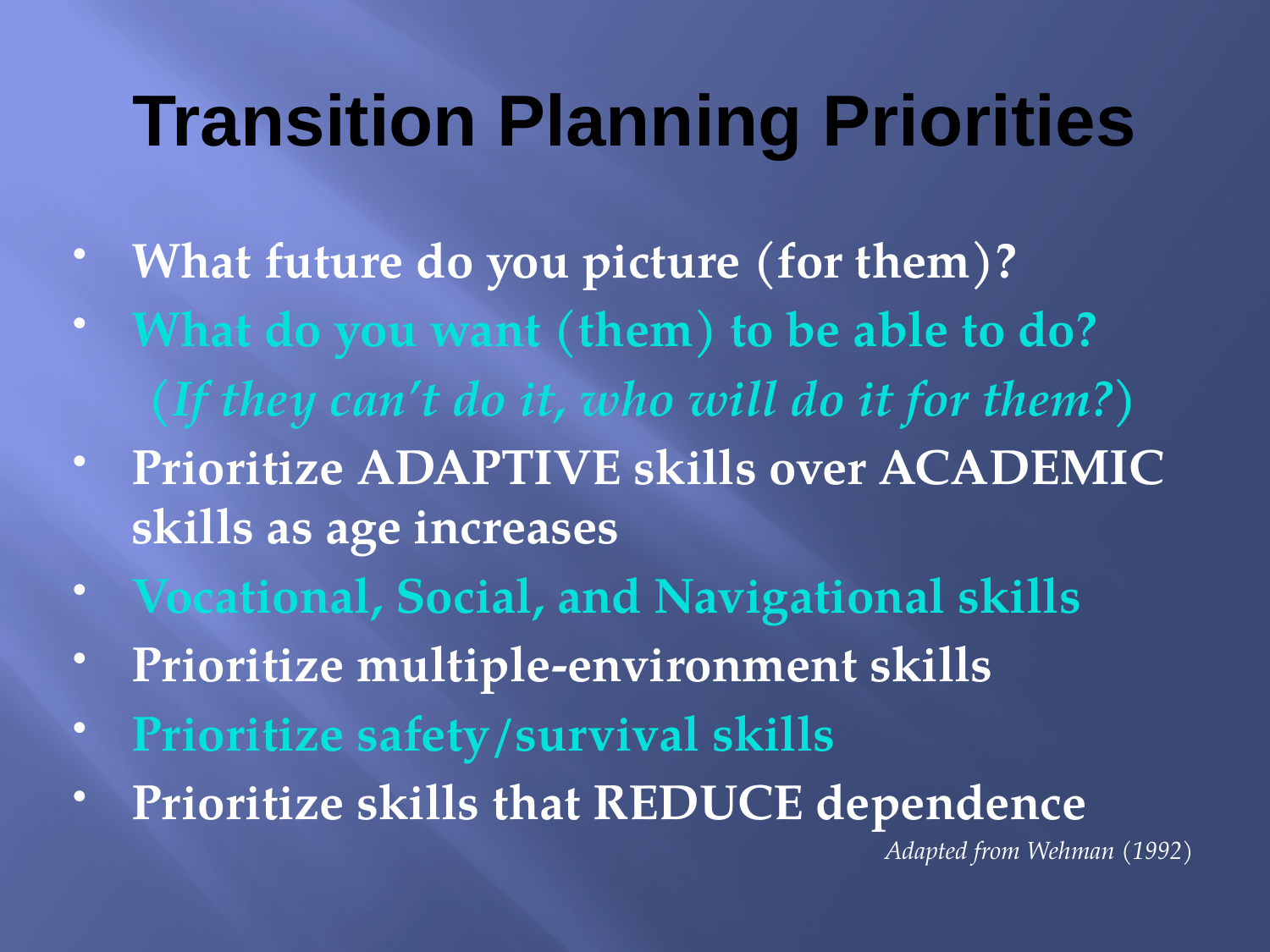

# Transition Planning Priorities
What future do you picture (for them)?
What do you want (them) to be able to do?
      (If they can’t do it, who will do it for them?)
Prioritize ADAPTIVE skills over ACADEMIC skills as age increases
Vocational, Social, and Navigational skills
Prioritize multiple-environment skills
Prioritize safety/survival skills
Prioritize skills that REDUCE dependence
Adapted from Wehman (1992)